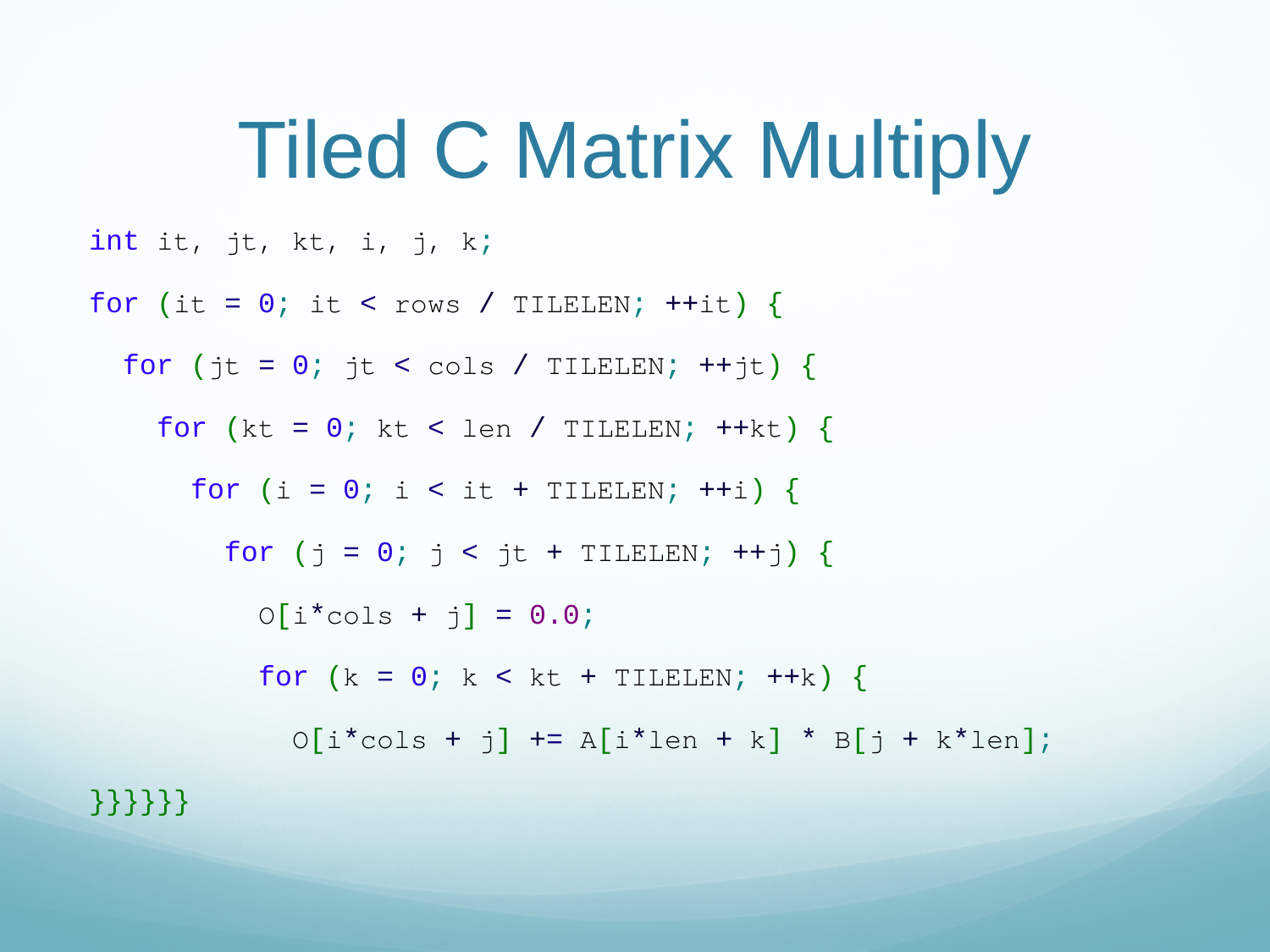

# Tiled C Matrix Multiply
int it, jt, kt, i, j, k;
for (it = 0; it < rows / TILELEN; ++it) {
  for (jt = 0; jt < cols / TILELEN; ++jt) {
    for (kt = 0; kt < len / TILELEN; ++kt) {
      for (i = 0; i < it + TILELEN; ++i) {
        for (j = 0; j < jt + TILELEN; ++j) {
          O[i*cols + j] = 0.0;
          for (k = 0; k < kt + TILELEN; ++k) {
            O[i*cols + j] += A[i*len + k] * B[j + k*len];
}}}}}}